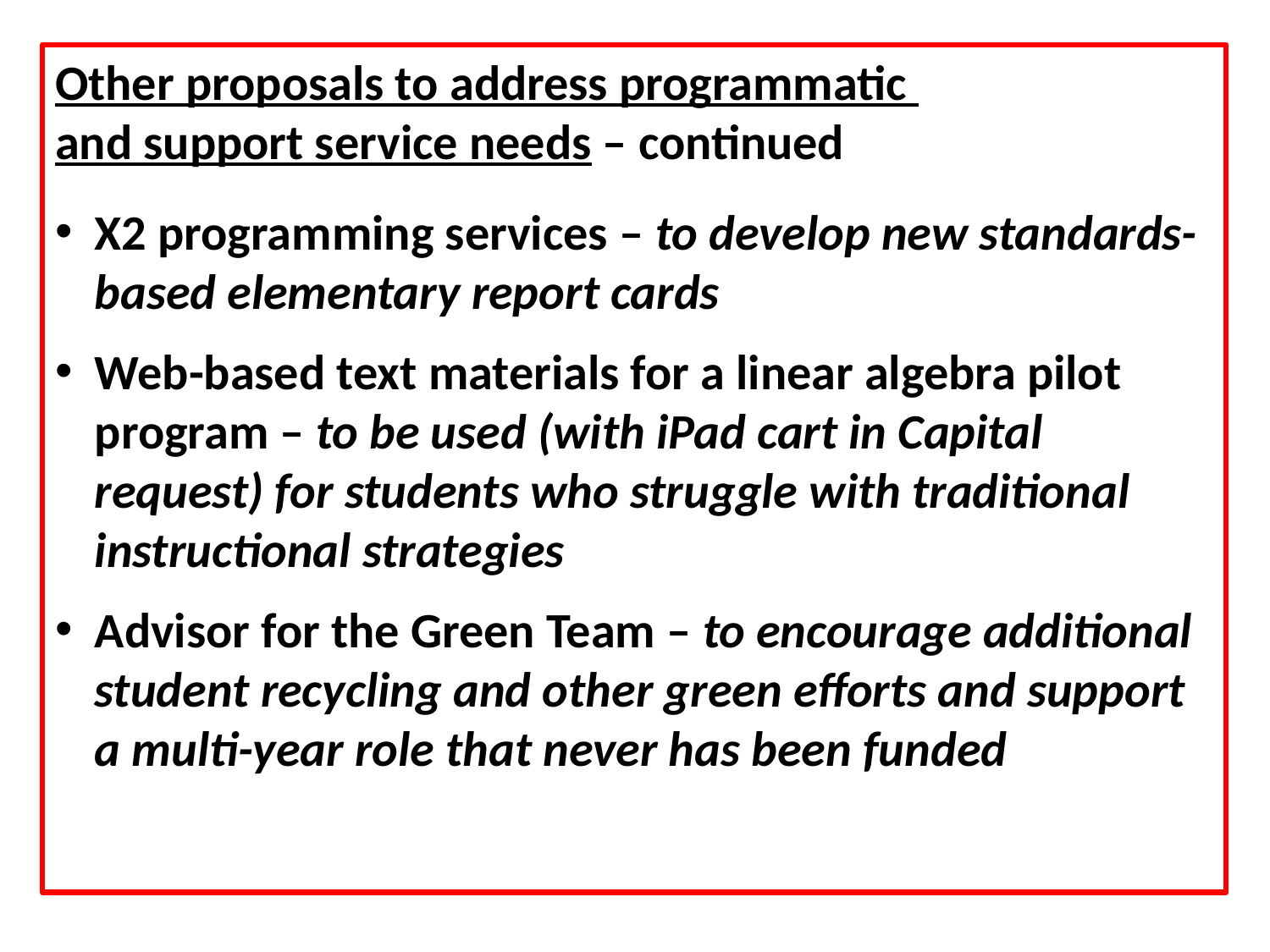

Other proposals to address programmatic
and support service needs – continued
X2 programming services – to develop new standards-based elementary report cards
Web-based text materials for a linear algebra pilot program – to be used (with iPad cart in Capital request) for students who struggle with traditional instructional strategies
Advisor for the Green Team – to encourage additional student recycling and other green efforts and support a multi-year role that never has been funded